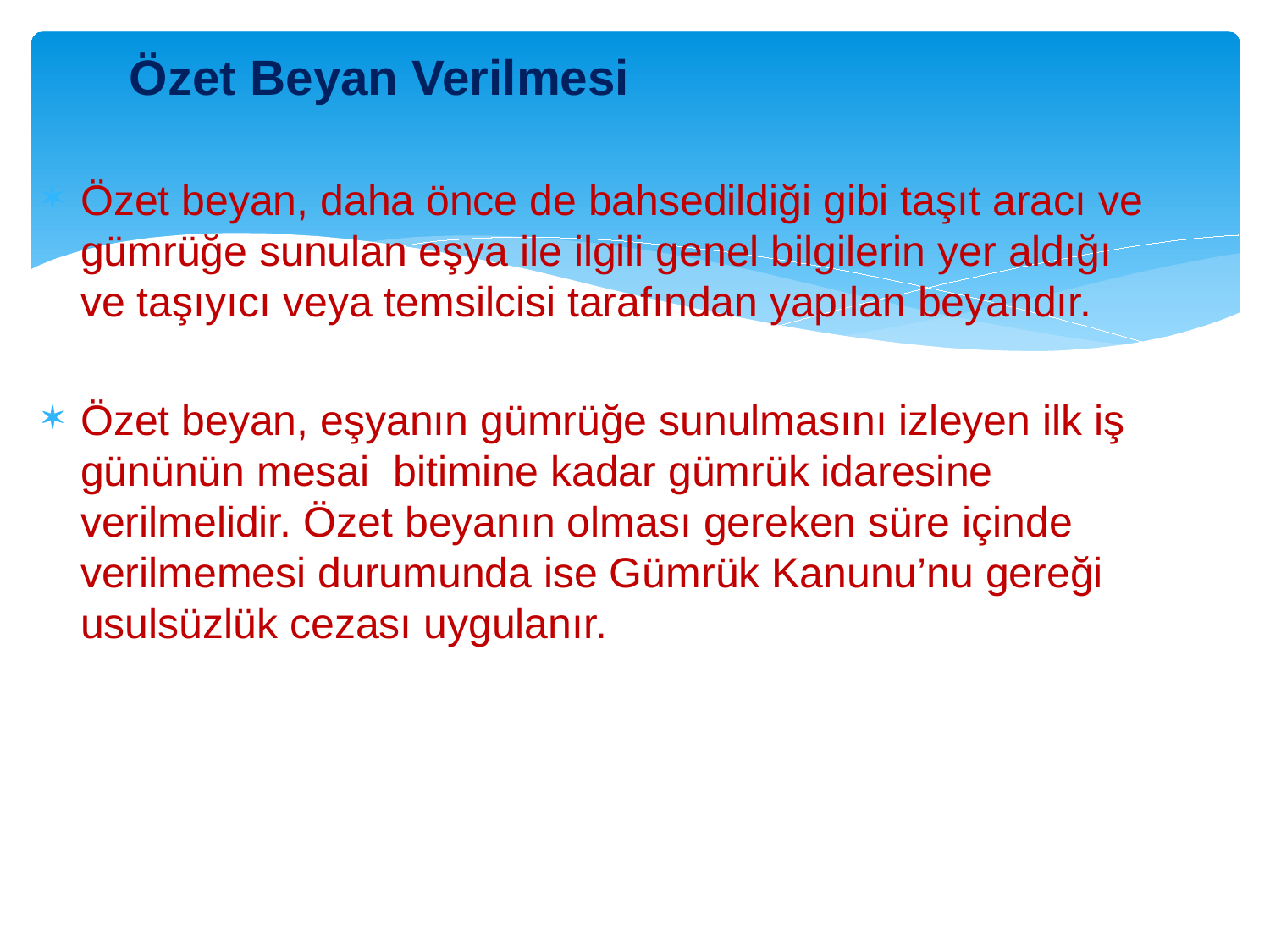

Özet Beyan Verilmesi

Özet beyan, daha önce de bahsedildiği gibi taşıt aracı ve gümrüğe sunulan eşya ile ilgili genel bilgilerin yer aldığı ve taşıyıcı veya temsilcisi tarafından yapılan beyandır.

Özet beyan, eşyanın gümrüğe sunulmasını izleyen ilk iş gününün mesai  bitimine kadar gümrük idaresine verilmelidir. Özet beyanın olması gereken süre içinde verilmemesi durumunda ise Gümrük Kanunu’nu gereği usulsüzlük cezası uygulanır.